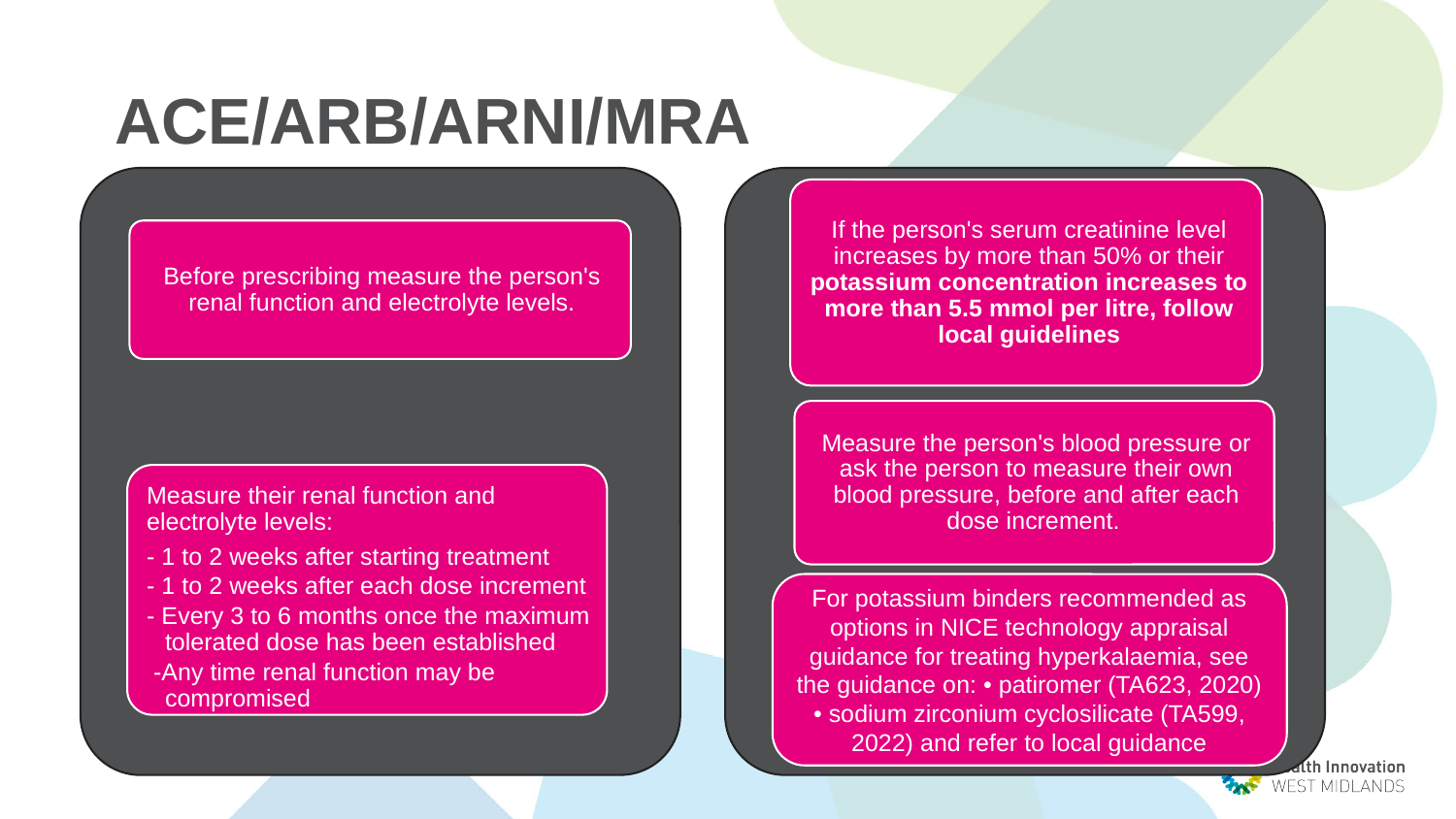

# ACE/ARB/ARNI/MRA

Before prescribing measure the person's renal function and electrolyte levels.
Measure their renal function and electrolyte levels:
- 1 to 2 weeks after starting treatment
- 1 to 2 weeks after each dose increment
- Every 3 to 6 months once the maximum tolerated dose has been established
 -Any time renal function may be compromised

If the person's serum creatinine level increases by more than 50% or their potassium concentration increases to more than 5.5 mmol per litre, follow local guidelines
Measure the person's blood pressure or ask the person to measure their own blood pressure, before and after each dose increment.
For potassium binders recommended as options in NICE technology appraisal guidance for treating hyperkalaemia, see the guidance on: • patiromer (TA623, 2020) • sodium zirconium cyclosilicate (TA599, 2022) and refer to local guidance